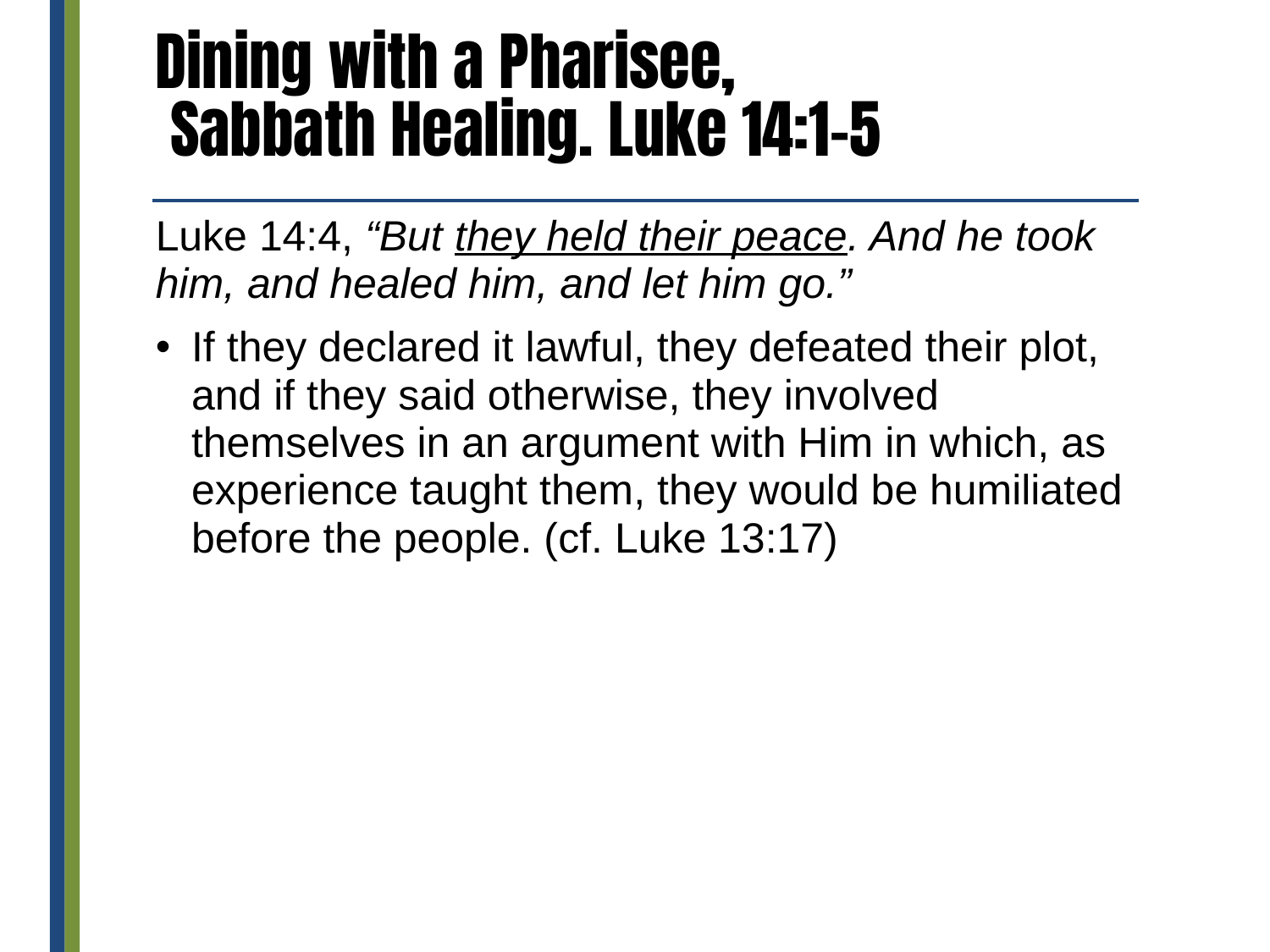

# Dining with a Pharisee, Sabbath Healing. Luke 14:1-5
Luke 14:4, “But they held their peace. And he took him, and healed him, and let him go.”
If they declared it lawful, they defeated their plot, and if they said otherwise, they involved themselves in an argument with Him in which, as experience taught them, they would be humiliated before the people. (cf. Luke 13:17)